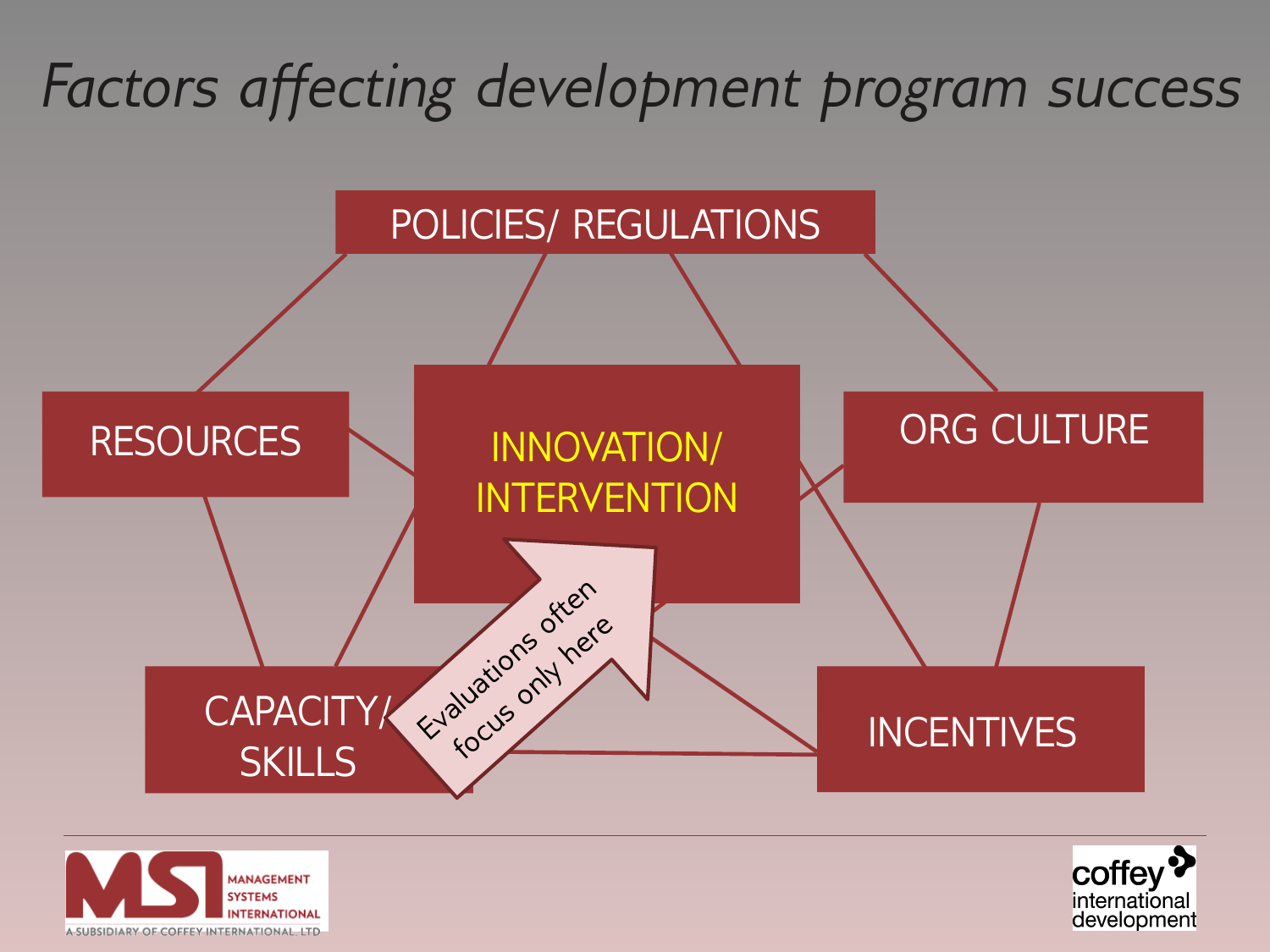

Factors affecting development program success

POLICIES/ REGULATIONS

ORG CULTURE
RESOURCES
INNOVATION/ INTERVENTION

Evaluations often focus only here

CAPACITY/SKILLS
INCENTIVES